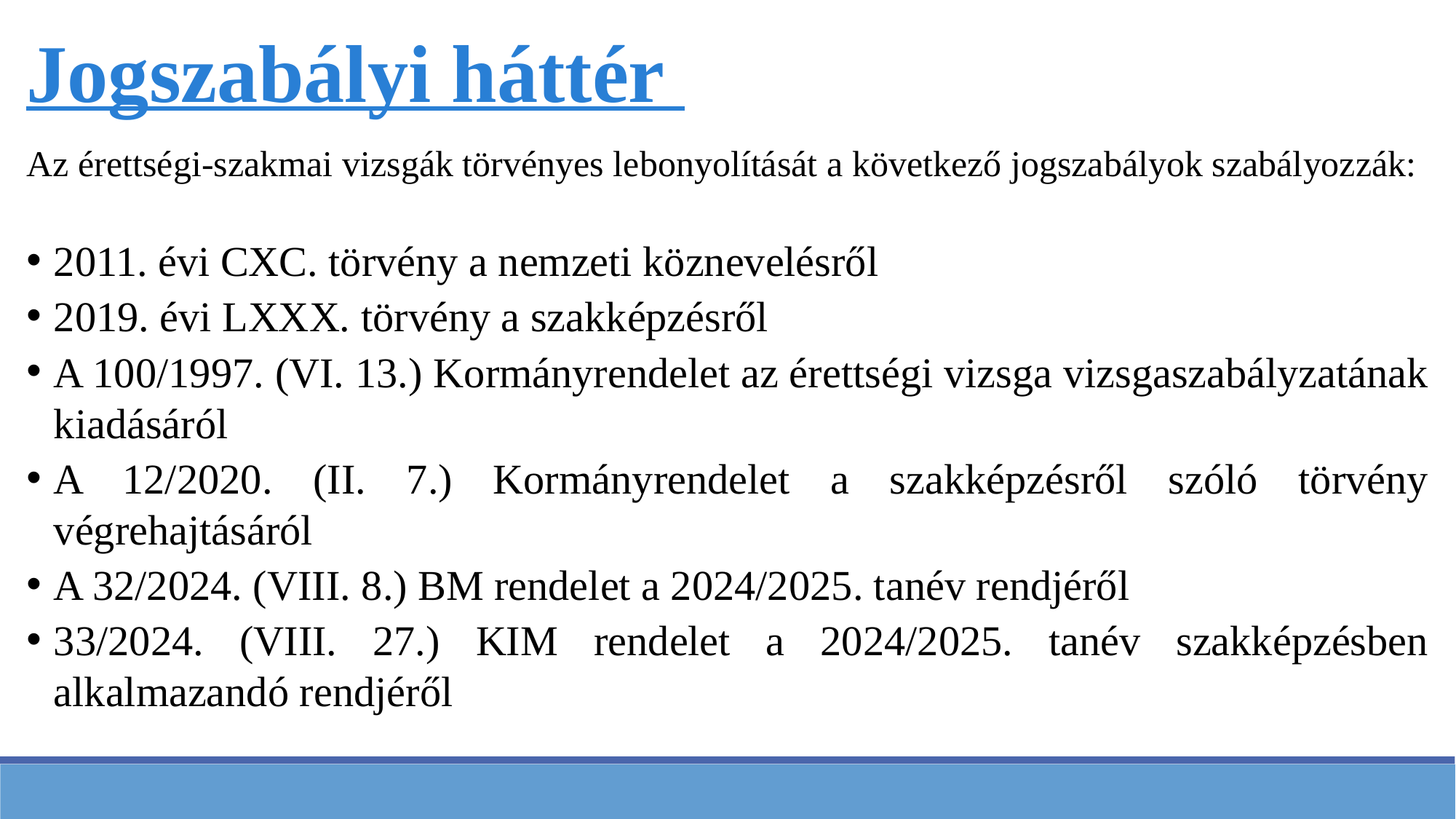

Jogszabályi háttér
Az érettségi-szakmai vizsgák törvényes lebonyolítását a következő jogszabályok szabályozzák:

2011. évi CXC. törvény a nemzeti köznevelésről
2019. évi LXXX. törvény a szakképzésről
A 100/1997. (VI. 13.) Kormányrendelet az érettségi vizsga vizsgaszabályzatának kiadásáról
A 12/2020. (II. 7.) Kormányrendelet a szakképzésről szóló törvény végrehajtásáról
A 32/2024. (VIII. 8.) BM rendelet a 2024/2025. tanév rendjéről
33/2024. (VIII. 27.) KIM rendelet a 2024/2025. tanév szakképzésben alkalmazandó rendjéről